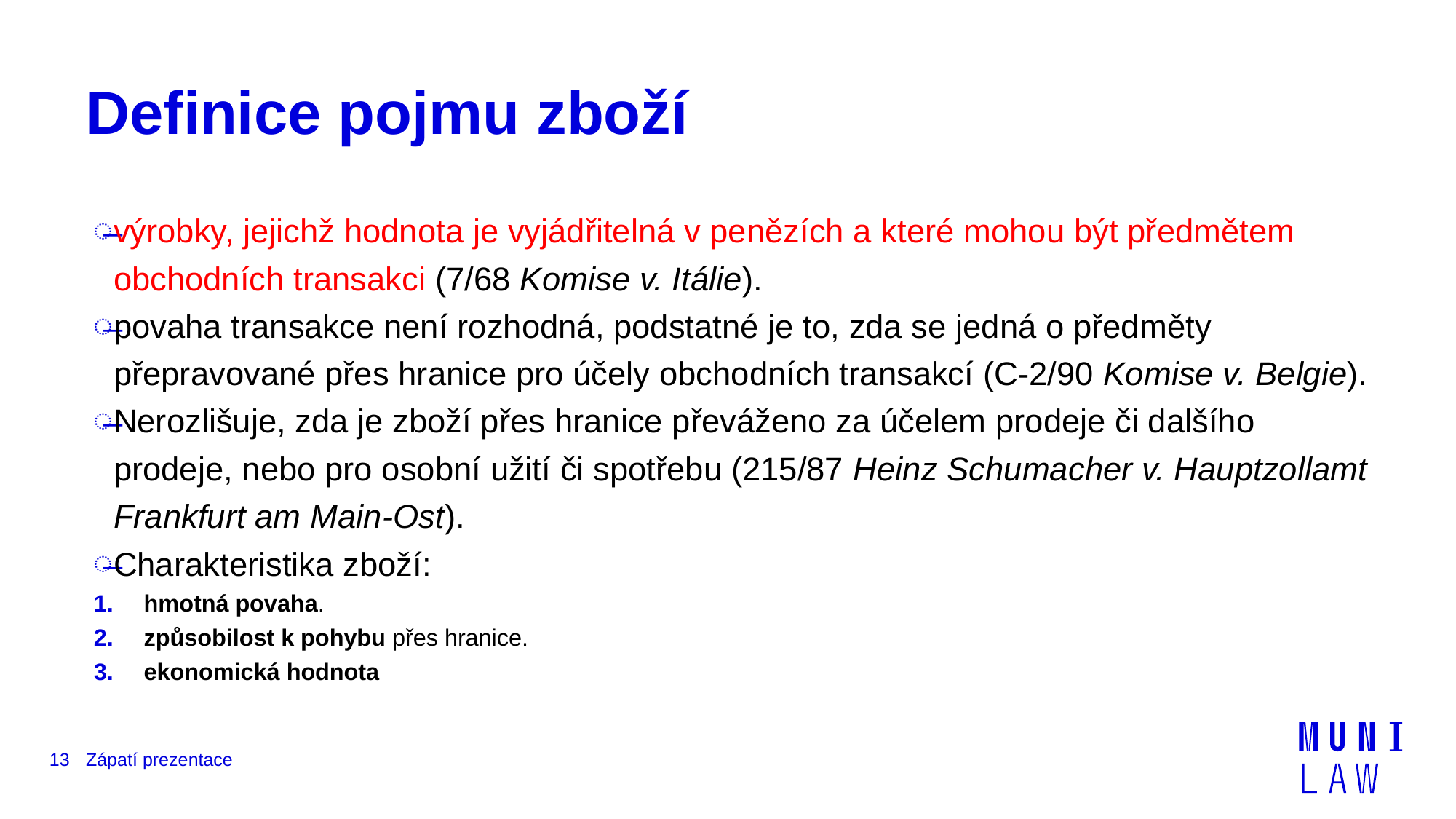

# Definice pojmu zboží
výrobky, jejichž hodnota je vyjádřitelná v penězích a které mohou být předmětem obchodních transakci (7/68 Komise v. Itálie).
povaha transakce není rozhodná, podstatné je to, zda se jedná o předměty přepravované přes hranice pro účely obchodních transakcí (C-2/90 Komise v. Belgie).
Nerozlišuje, zda je zboží přes hranice převáženo za účelem prodeje či dalšího prodeje, nebo pro osobní užití či spotřebu (215/87 Heinz Schumacher v. Hauptzollamt Frankfurt am Main-Ost).
Charakteristika zboží:
hmotná povaha.
způsobilost k pohybu přes hranice.
ekonomická hodnota
13
Zápatí prezentace